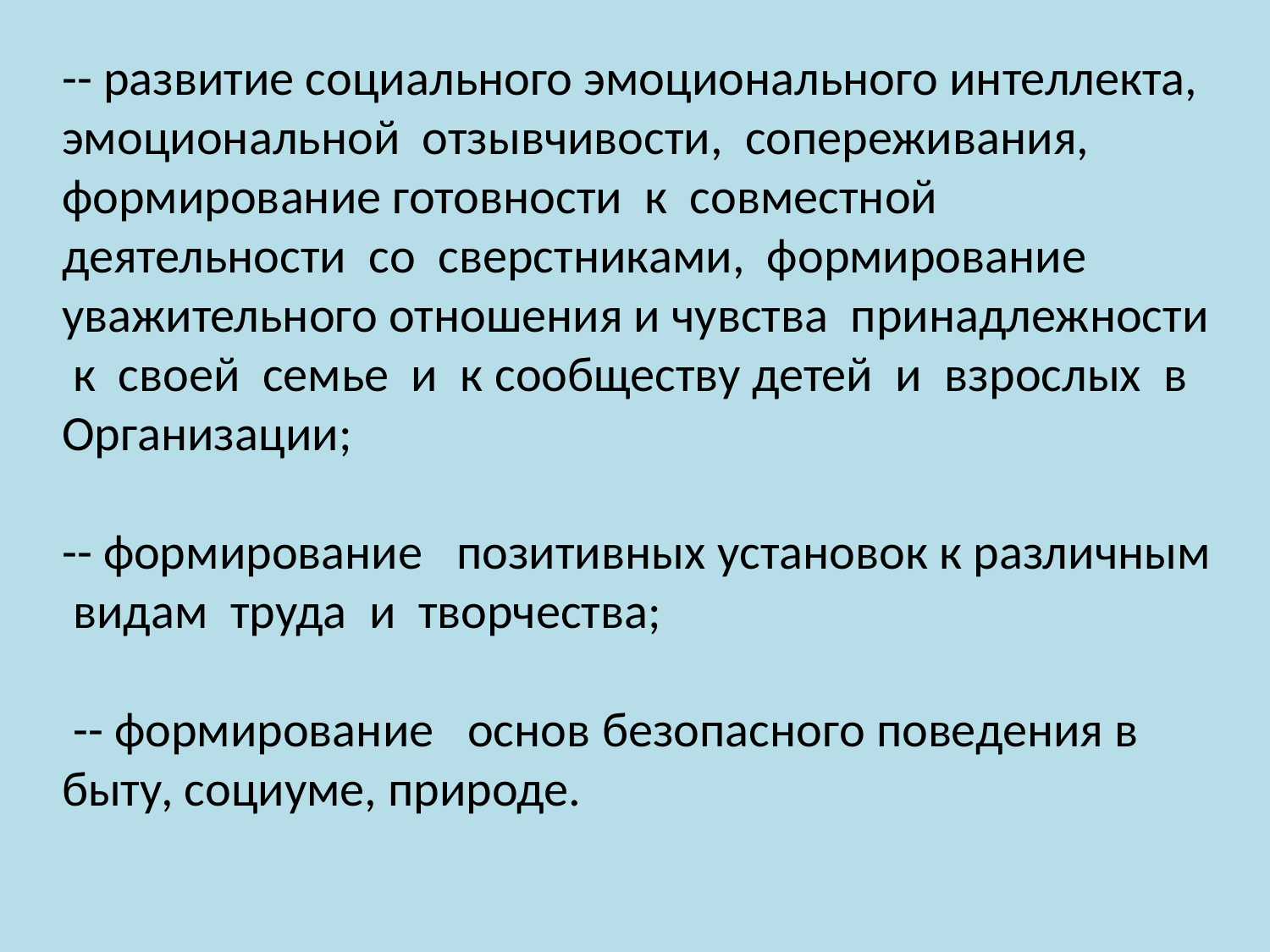

-- развитие социального эмоционального интеллекта,  эмоциональной  отзывчивости,  сопереживания,    формирование готовности  к  совместной  деятельности  со  сверстниками,  формирование уважительного отношения и чувства  принадлежности  к  своей  семье  и  к сообществу детей  и  взрослых  в  Организации;

-- формирование   позитивных установок к различным  видам  труда  и  творчества;

 -- формирование   основ безопасного поведения в быту, социуме, природе.